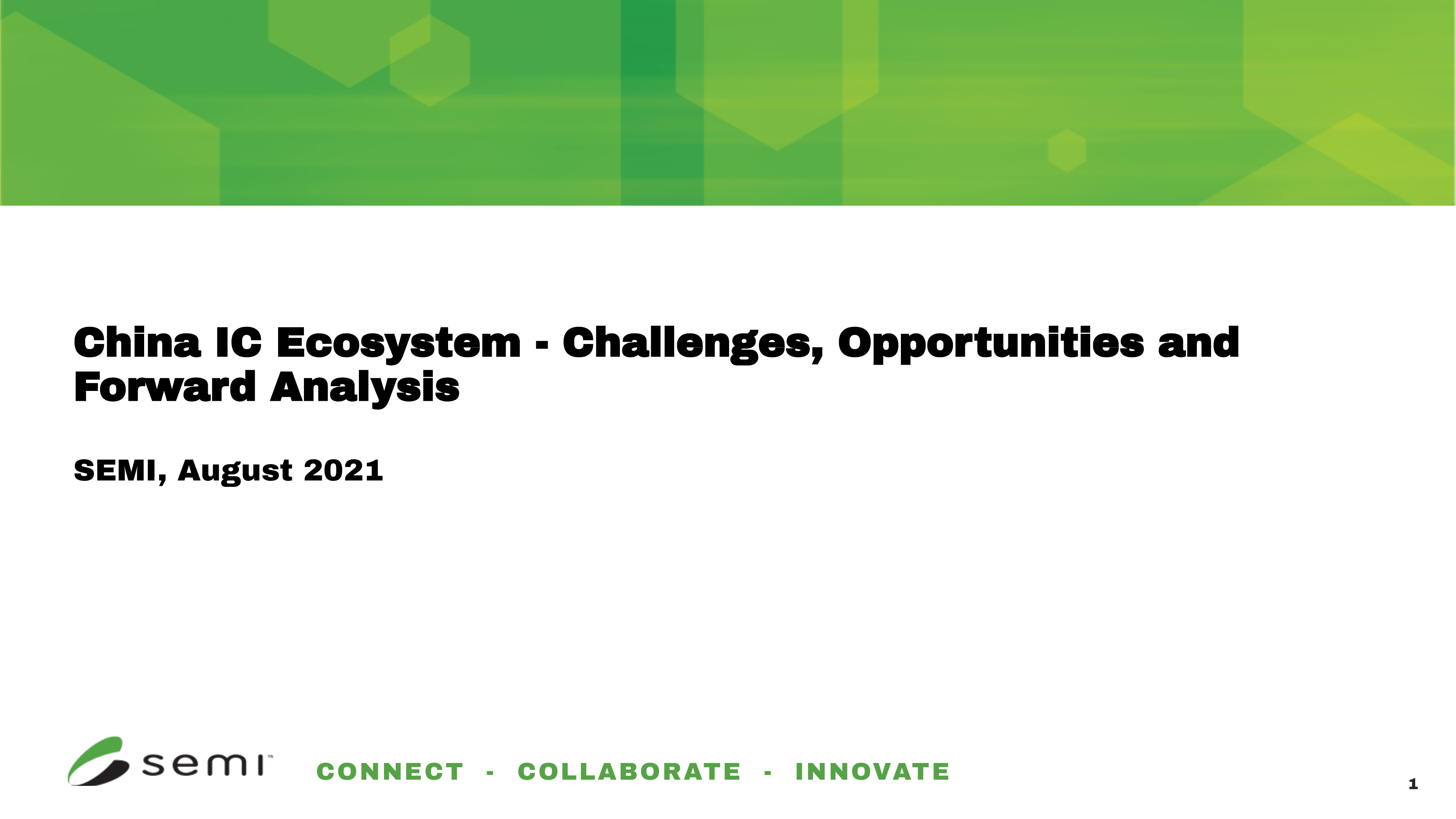

China IC Ecosystem - Challenges, Opportunities and Forward Analysis
SEMI, August 2021